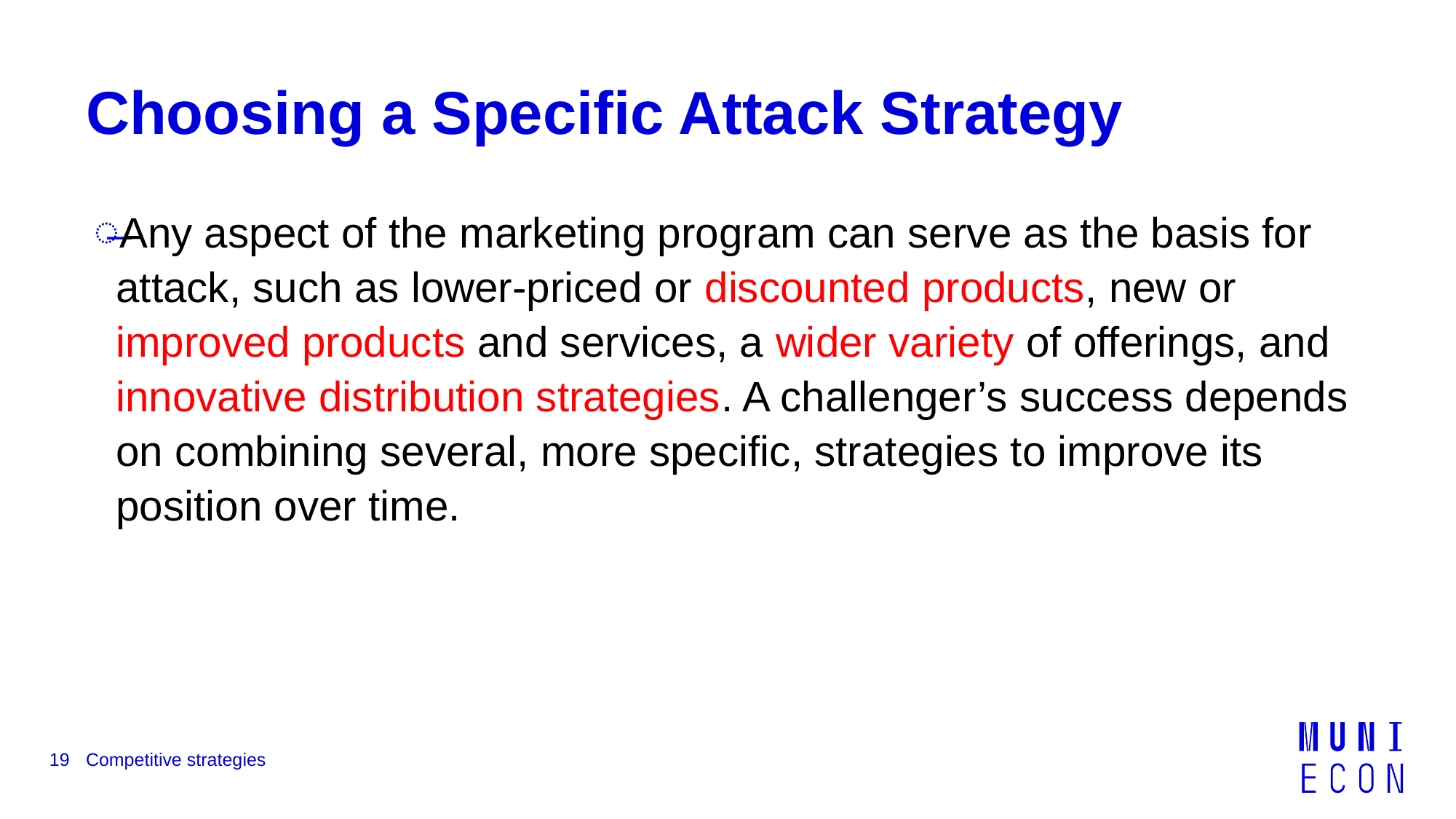

# Choosing a Specific Attack Strategy
Any aspect of the marketing program can serve as the basis for attack, such as lower-priced or discounted products, new or improved products and services, a wider variety of offerings, and innovative distribution strategies. A challenger’s success depends on combining several, more specific, strategies to improve its position over time.
19
Competitive strategies